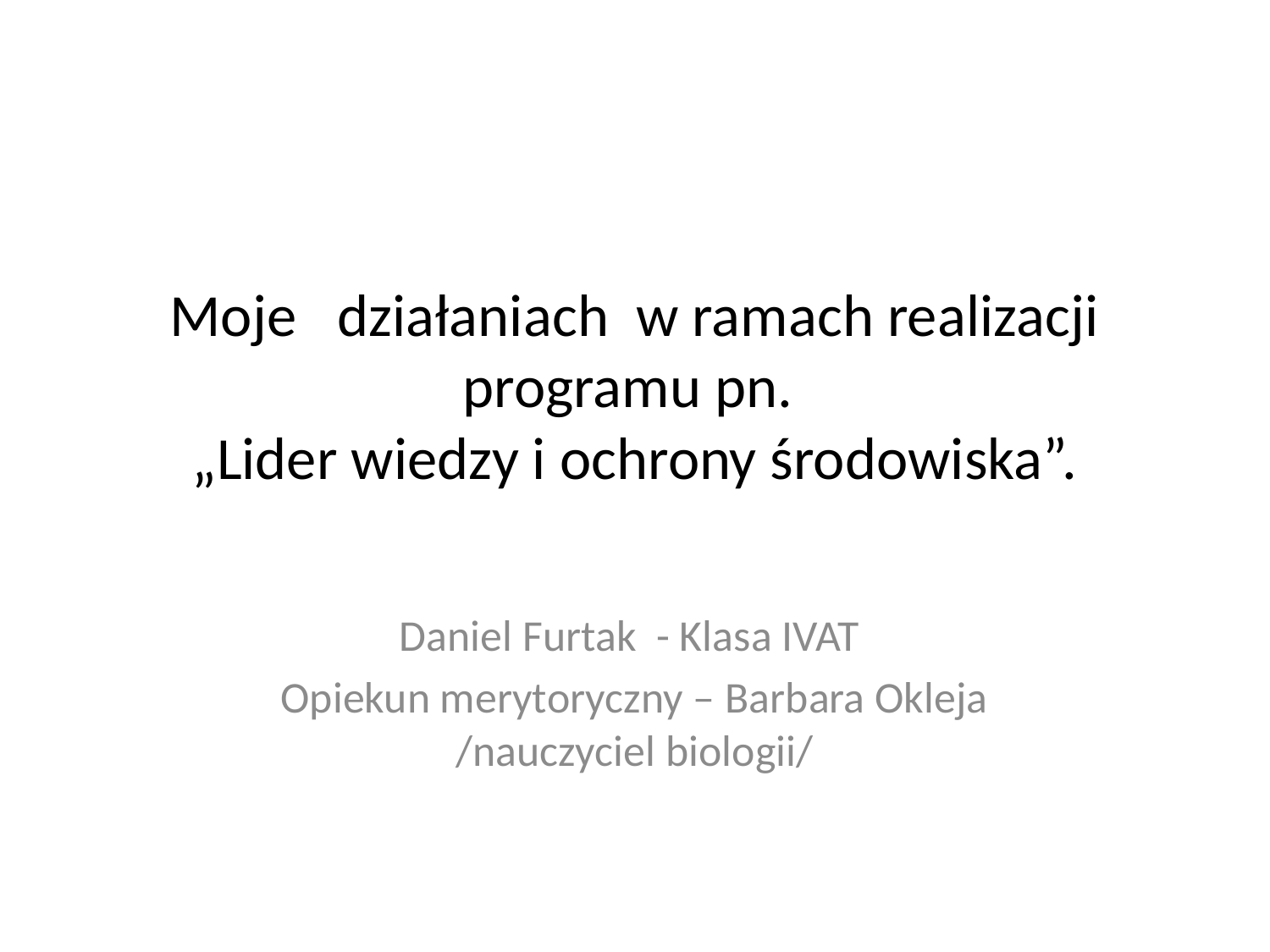

# Moje   działaniach  w ramach realizacji programu pn. „Lider wiedzy i ochrony środowiska”.

Daniel Furtak  - Klasa IVAT
Opiekun merytoryczny – Barbara Okleja /nauczyciel biologii/